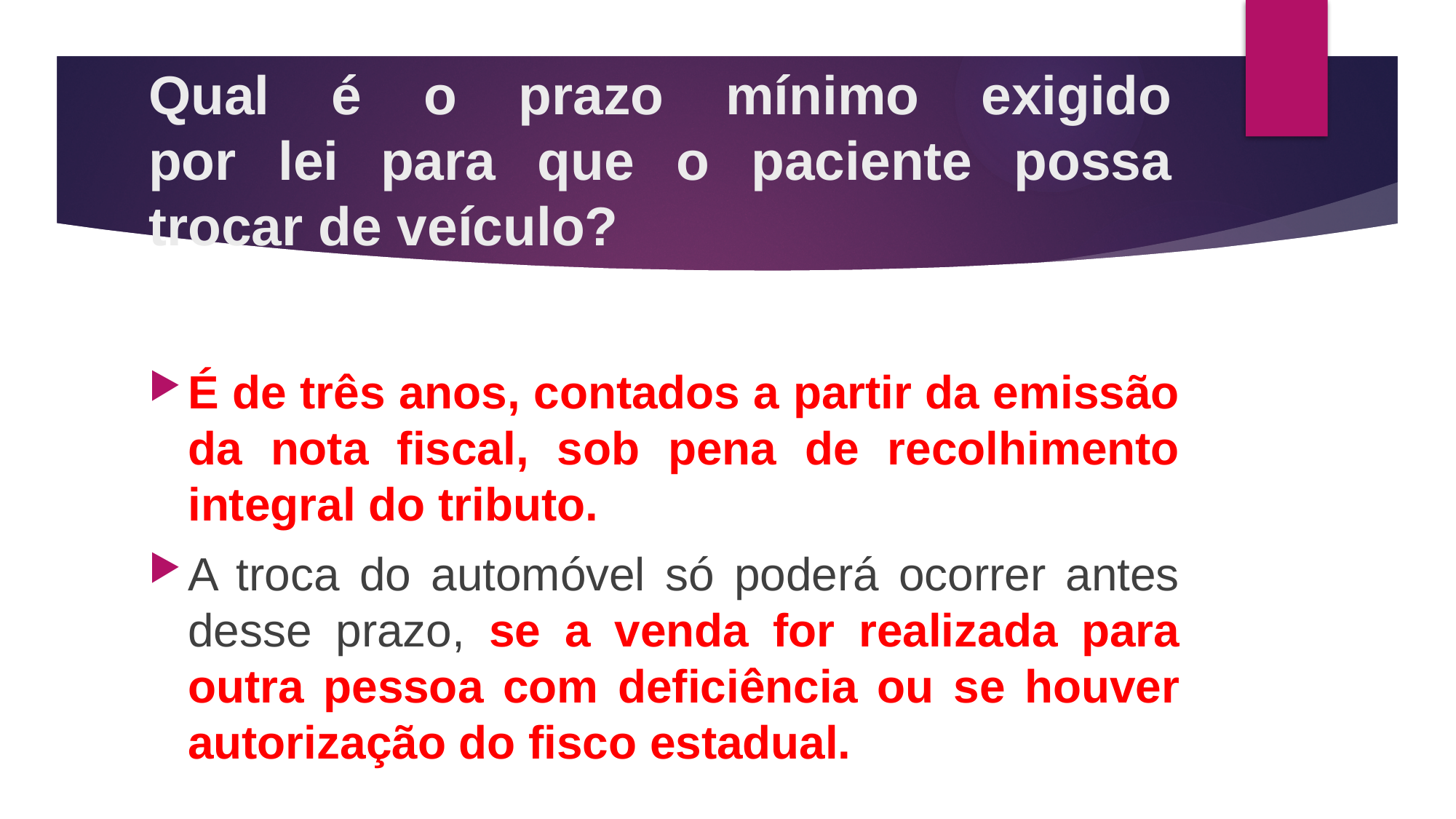

# Qual é o prazo mínimo exigido por lei para que o paciente possa trocar de veículo?

É de três anos, contados a partir da emissão da nota fiscal, sob pena de recolhimento integral do tributo.
A troca do automóvel só poderá ocorrer antes desse prazo, se a venda for realizada para outra pessoa com deficiência ou se houver autorização do fisco estadual.